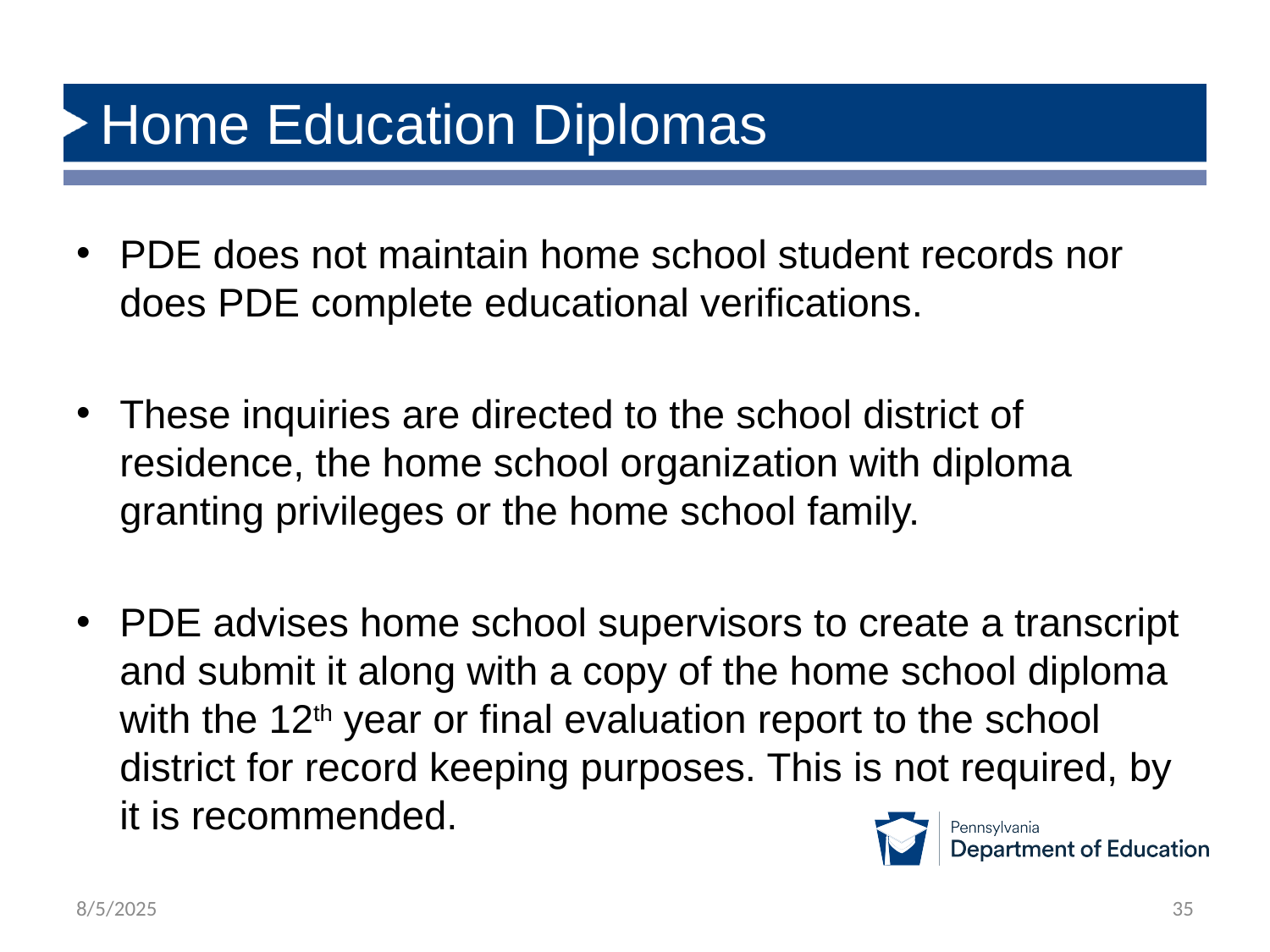

# Home Education Diplomas
PDE does not maintain home school student records nor does PDE complete educational verifications.

These inquiries are directed to the school district of residence, the home school organization with diploma granting privileges or the home school family.

PDE advises home school supervisors to create a transcript and submit it along with a copy of the home school diploma with the 12th year or final evaluation report to the school district for record keeping purposes. This is not required, by it is recommended.

8/5/2025
35